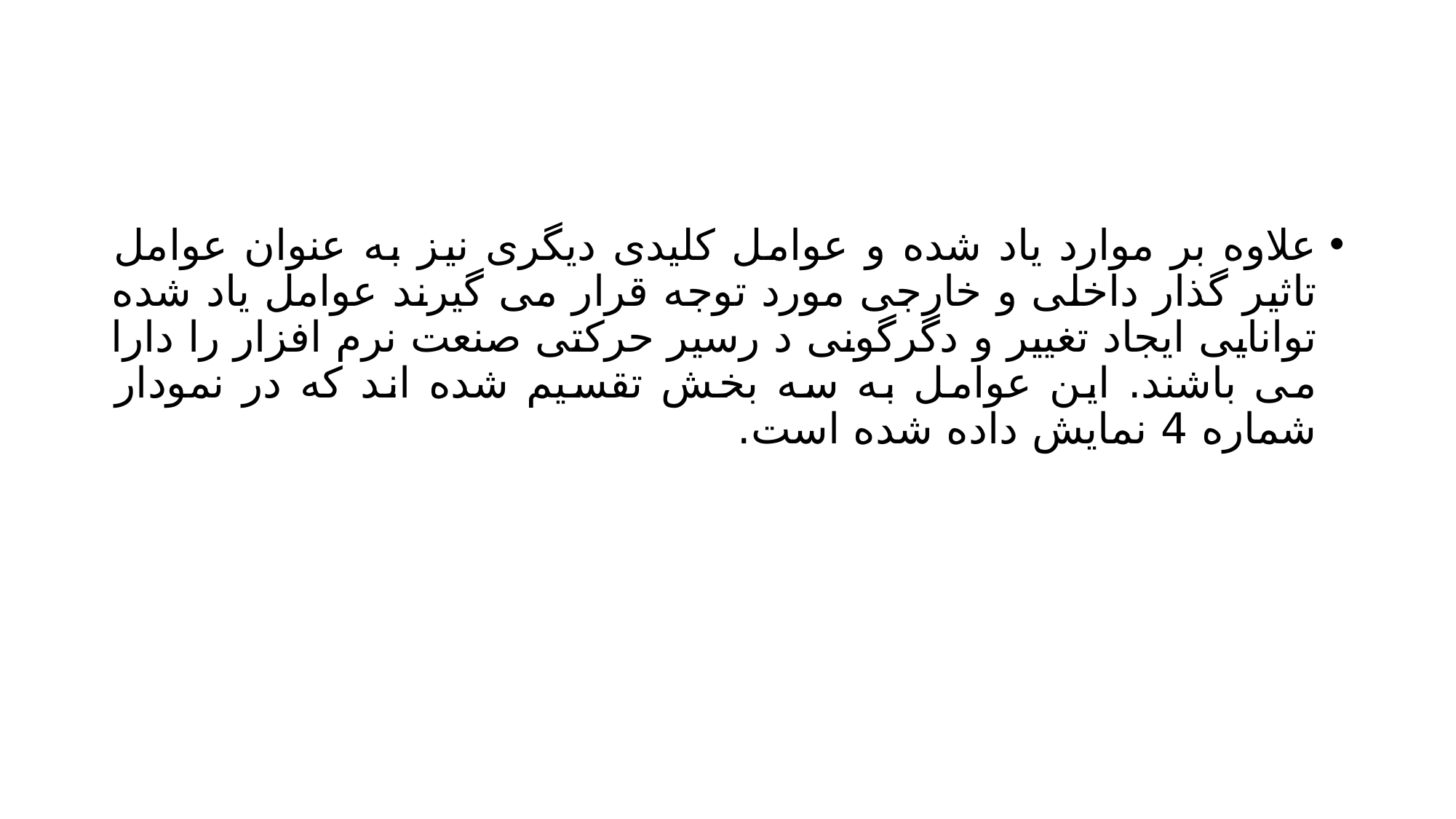

#
علاوه بر موارد یاد شده و عوامل کلیدی دیگری نیز به عنوان عوامل تاثیر گذار داخلی و خارجی مورد توجه قرار می گیرند عوامل یاد شده توانایی ایجاد تغییر و دگرگونی د رسیر حرکتی صنعت نرم افزار را دارا می باشند. این عوامل به سه بخش تقسیم شده اند که در نمودار شماره 4 نمایش داده شده است.